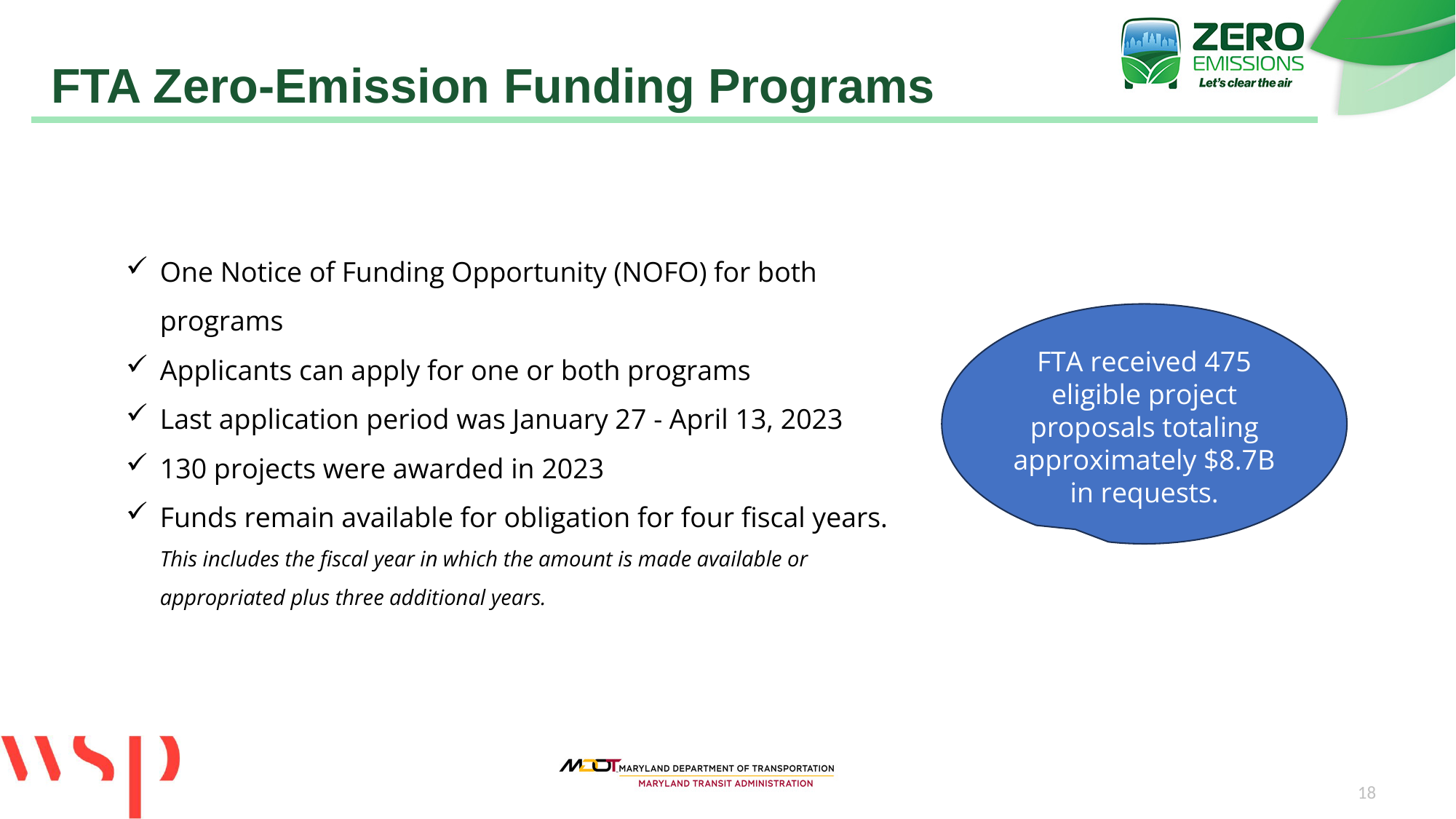

FTA Zero-Emission Funding Programs
One Notice of Funding Opportunity (NOFO) for both programs
Applicants can apply for one or both programs
Last application period was January 27 - April 13, 2023
130 projects were awarded in 2023
Funds remain available for obligation for four fiscal years. This includes the fiscal year in which the amount is made available or appropriated plus three additional years.
FTA received 475 eligible project proposals totaling approximately $8.7B in requests.

18